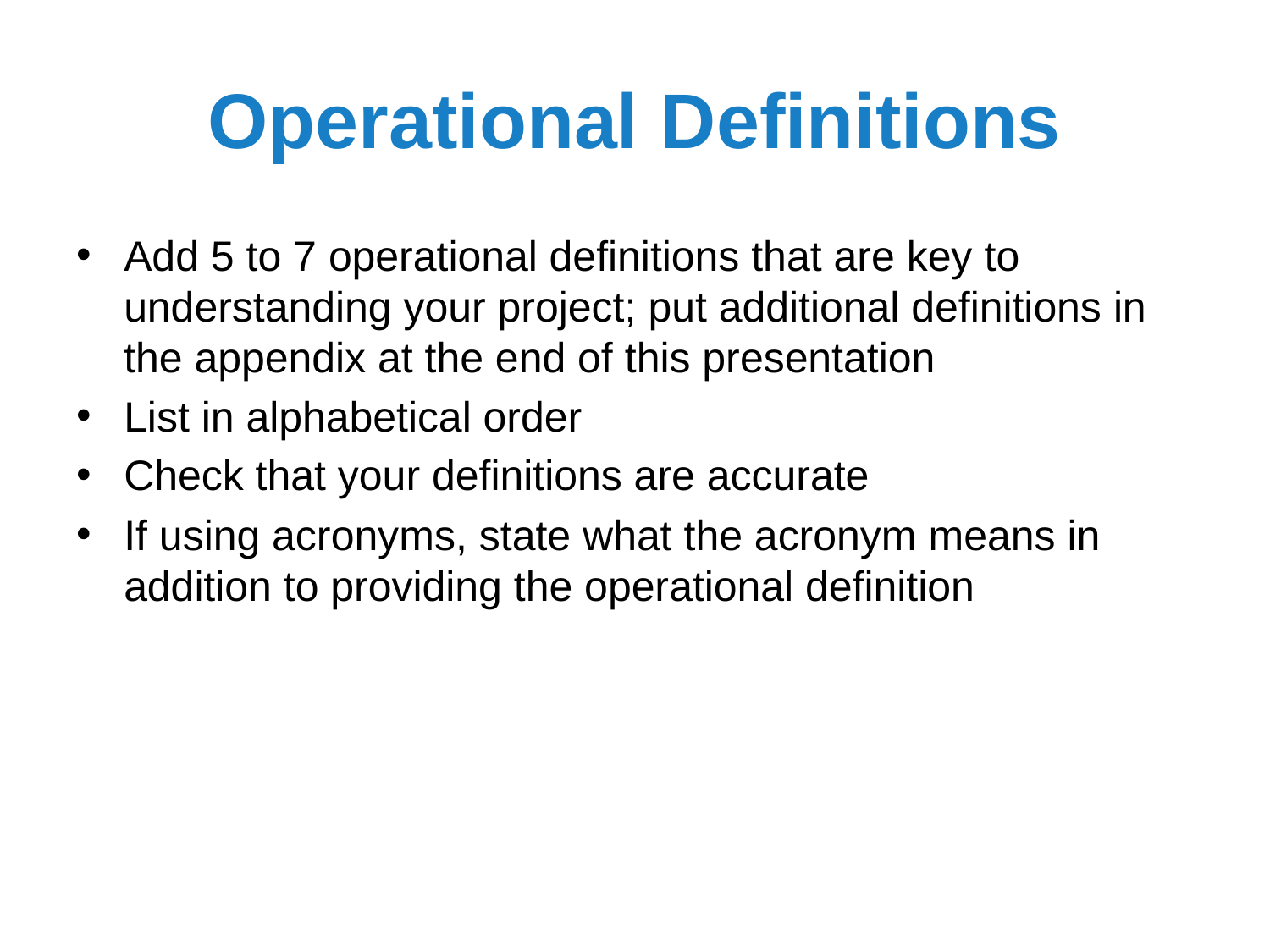

# Operational Definitions
Add 5 to 7 operational definitions that are key to understanding your project; put additional definitions in the appendix at the end of this presentation
List in alphabetical order
Check that your definitions are accurate
If using acronyms, state what the acronym means in addition to providing the operational definition